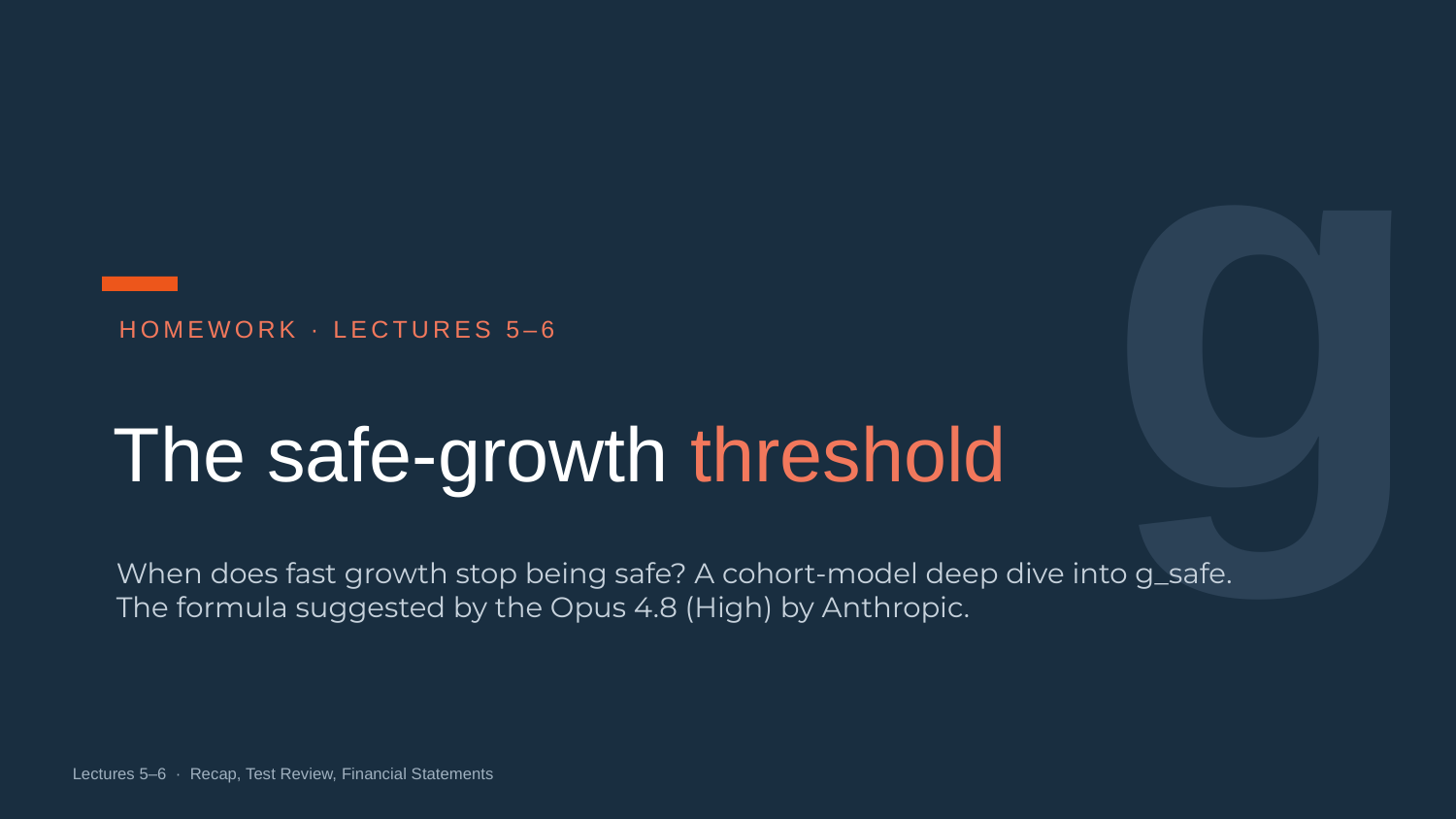

g

HOMEWORK · LECTURES 5–6
The safe-growth threshold
When does fast growth stop being safe? A cohort-model deep dive into g_safe.
The formula suggested by the Opus 4.8 (High) by Anthropic.
Lectures 5–6  ·  Recap, Test Review, Financial Statements